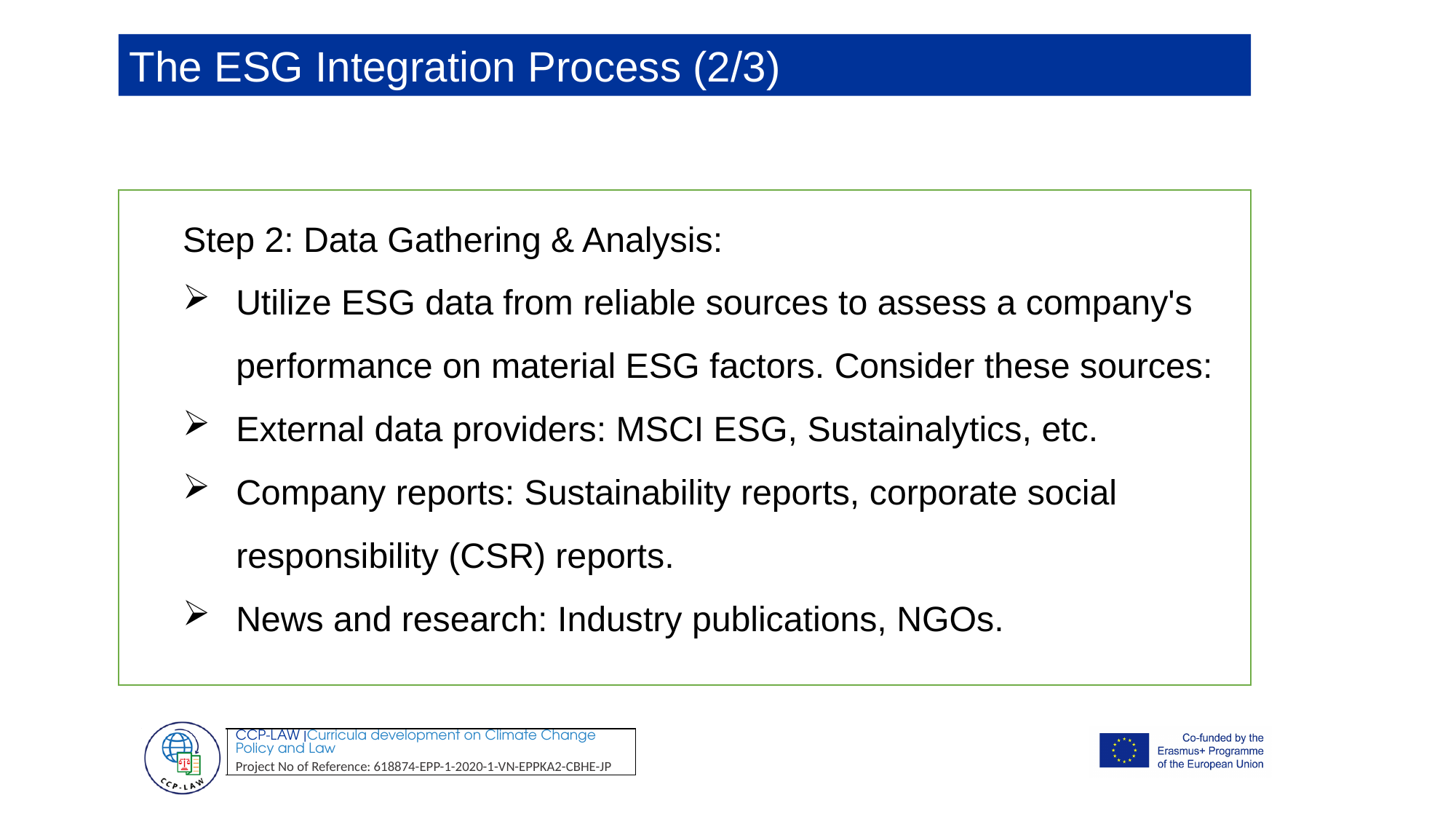

The ESG Integration Process (2/3)
Step 2: Data Gathering & Analysis:
Utilize ESG data from reliable sources to assess a company's performance on material ESG factors. Consider these sources:
External data providers: MSCI ESG, Sustainalytics, etc.
Company reports: Sustainability reports, corporate social responsibility (CSR) reports.
News and research: Industry publications, NGOs.